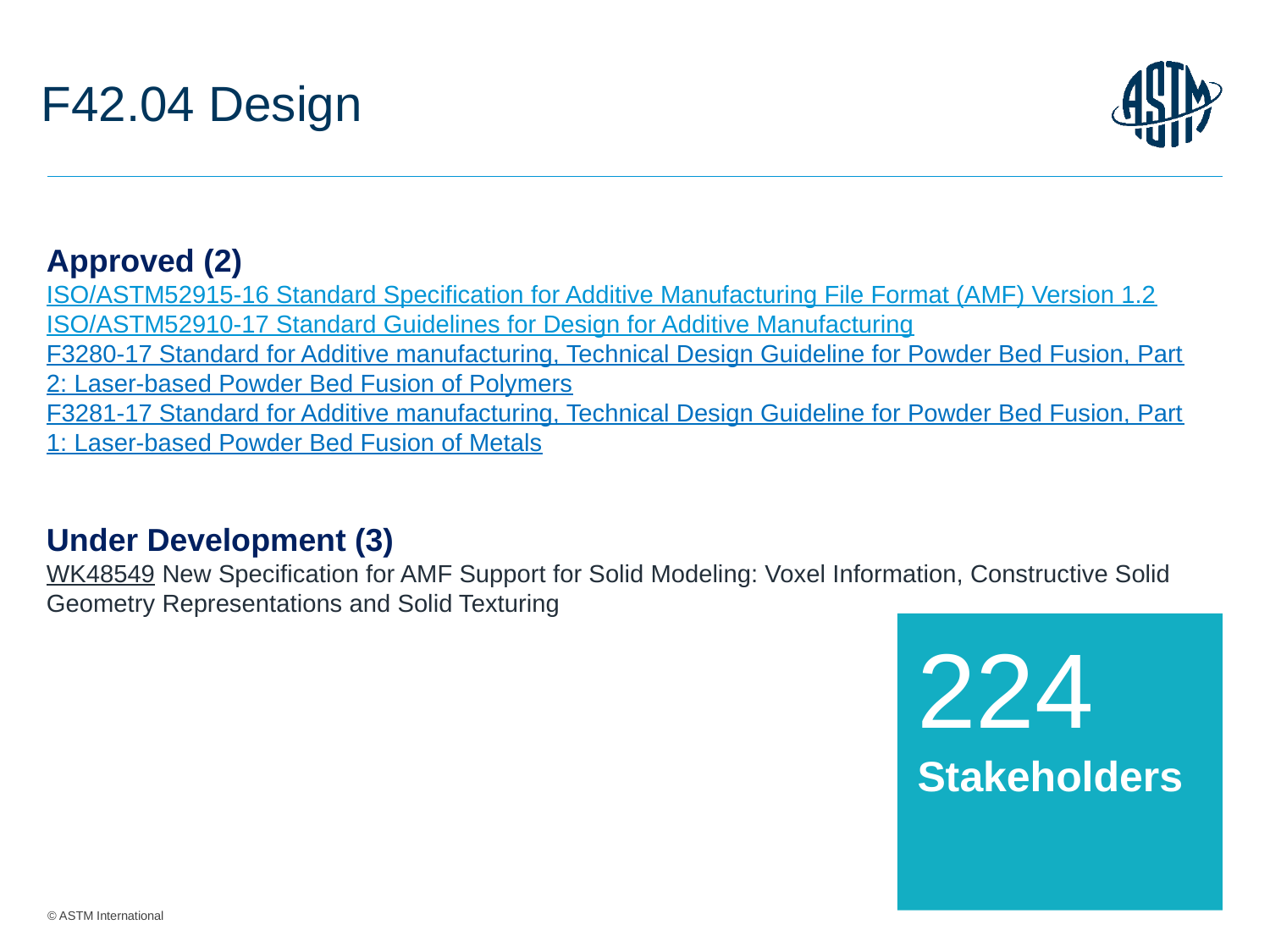

# F42.04 Design
Approved (2)
ISO/ASTM52915-16 Standard Specification for Additive Manufacturing File Format (AMF) Version 1.2
ISO/ASTM52910-17 Standard Guidelines for Design for Additive Manufacturing
F3280-17 Standard for Additive manufacturing, Technical Design Guideline for Powder Bed Fusion, Part 2: Laser-based Powder Bed Fusion of Polymers
F3281-17 Standard for Additive manufacturing, Technical Design Guideline for Powder Bed Fusion, Part 1: Laser-based Powder Bed Fusion of Metals

Under Development (3)
WK48549 New Specification for AMF Support for Solid Modeling: Voxel Information, Constructive Solid Geometry Representations and Solid Texturing

224
Stakeholders